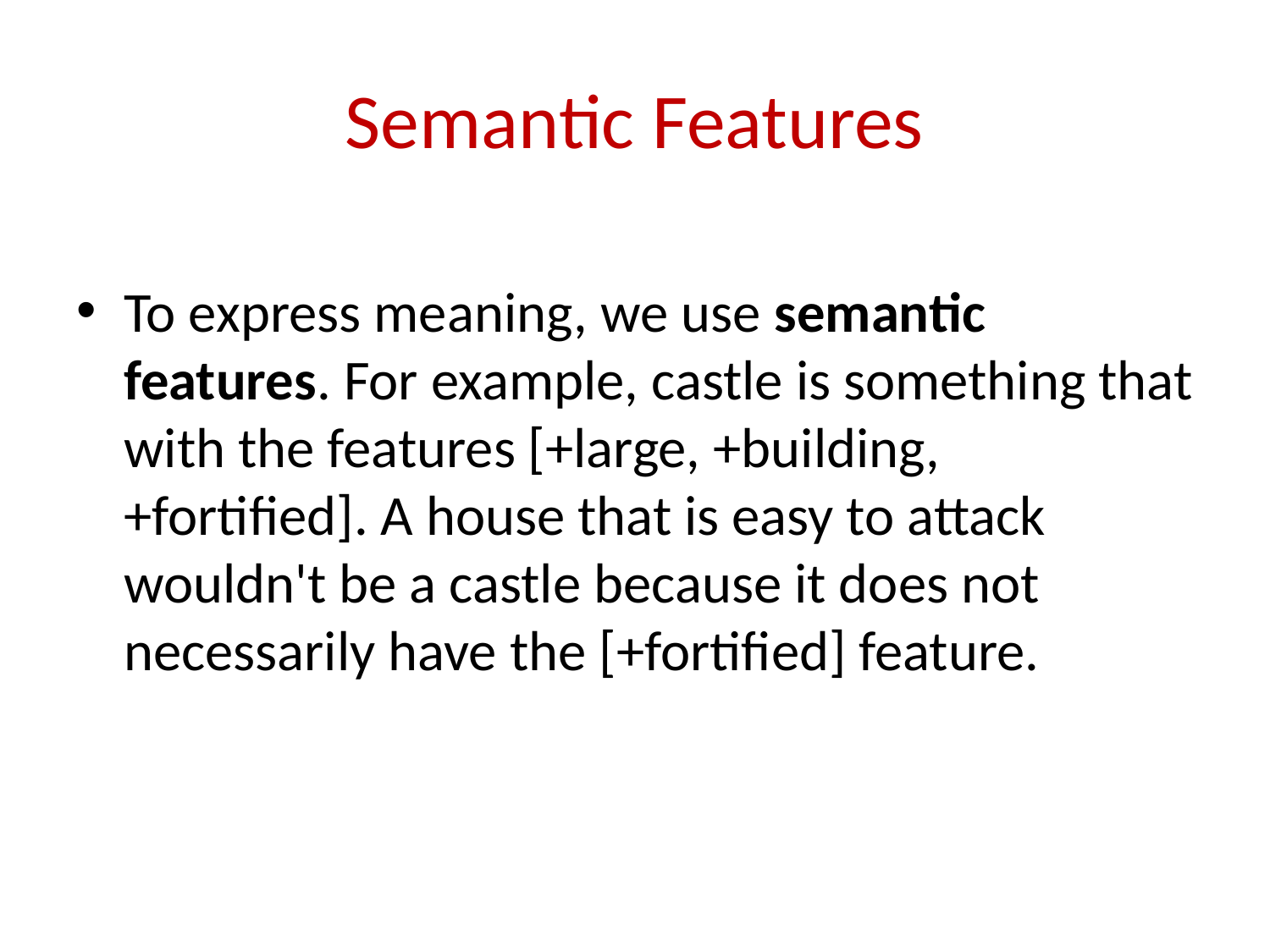

# Semantic Features

To express meaning, we use semantic features. For example, castle is something that with the features [+large, +building, +fortified]. A house that is easy to attack wouldn't be a castle because it does not necessarily have the [+fortified] feature.